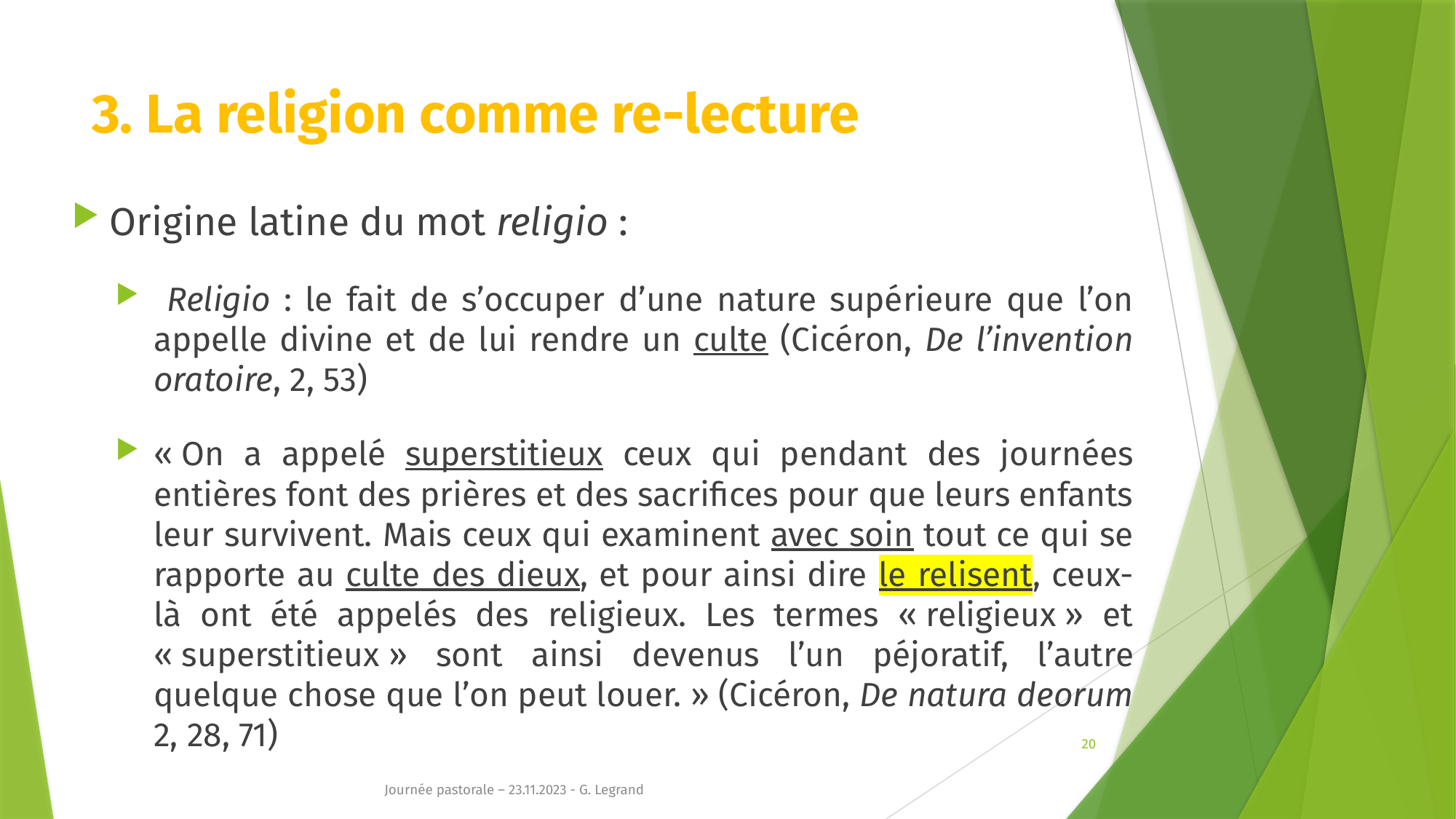

# 3. La religion comme re-lecture
Origine latine du mot religio :

 Religio : le fait de s’occuper d’une nature supérieure que l’on appelle divine et de lui rendre un culte (Cicéron, De l’invention oratoire, 2, 53)

« On a appelé superstitieux ceux qui pendant des journées entières font des prières et des sacrifices pour que leurs enfants leur survivent. Mais ceux qui examinent avec soin tout ce qui se rapporte au culte des dieux, et pour ainsi dire le relisent, ceux-là ont été appelés des religieux. Les termes « religieux » et « superstitieux » sont ainsi devenus l’un péjoratif, l’autre quelque chose que l’on peut louer. » (Cicéron, De natura deorum 2, 28, 71)

20
Journée pastorale – 23.11.2023 - G. Legrand